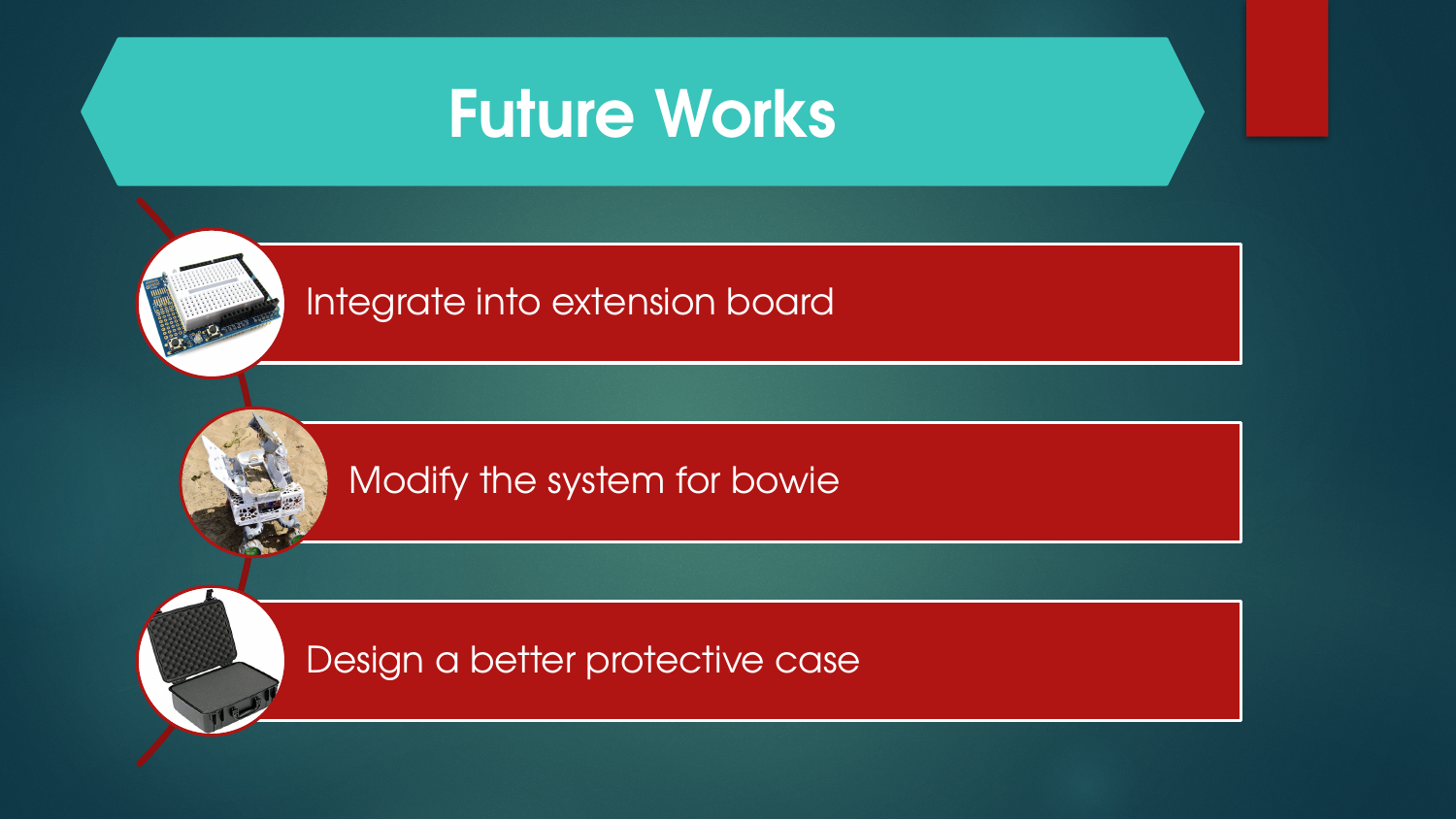

Future Works
# Future works
Integrate into extension board
Modify the system for bowie
Design a better protective case